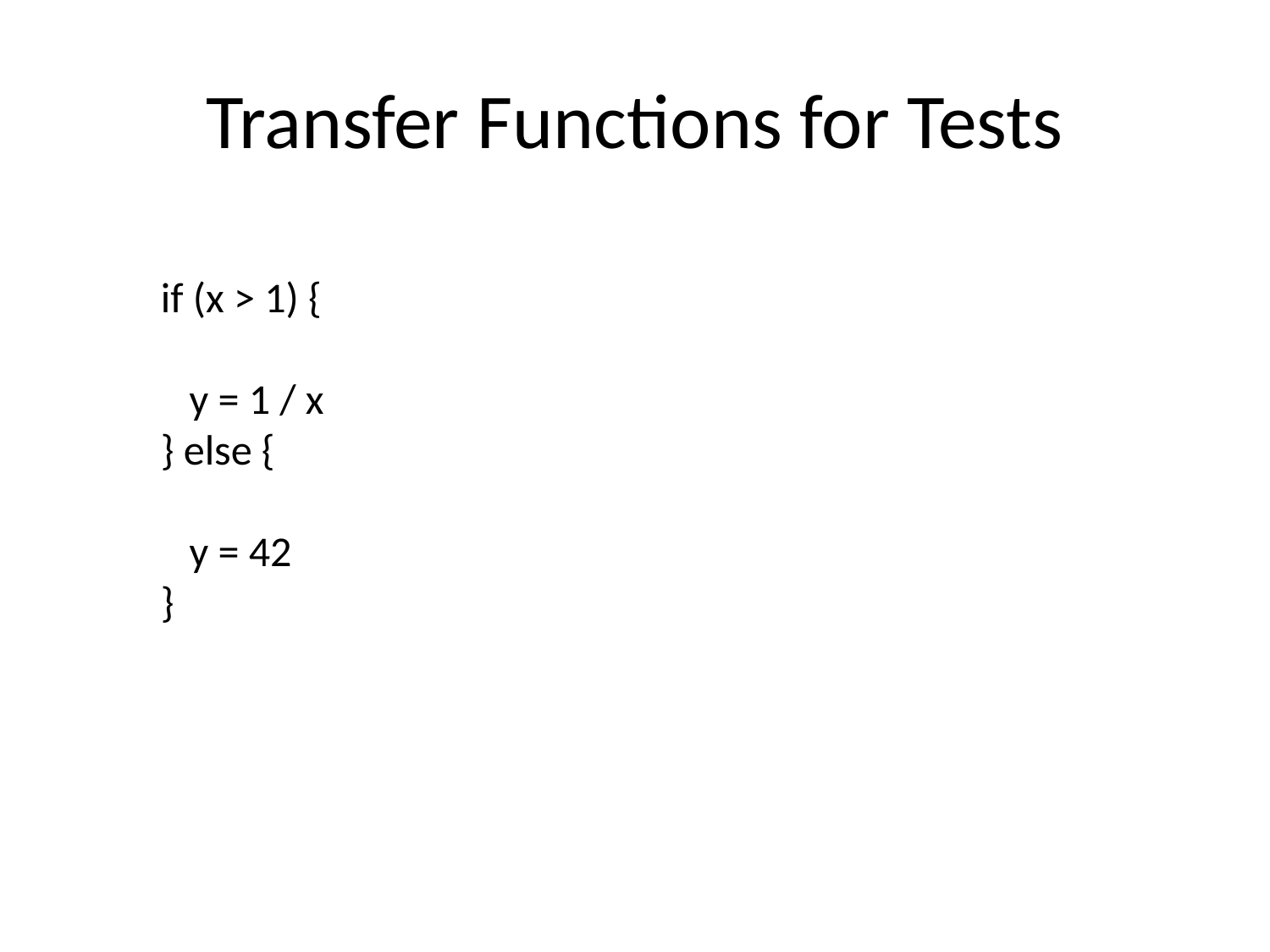

# Transfer Functions for Tests
if (x > 1) {
   y = 1 / x
} else {
   y = 42
}